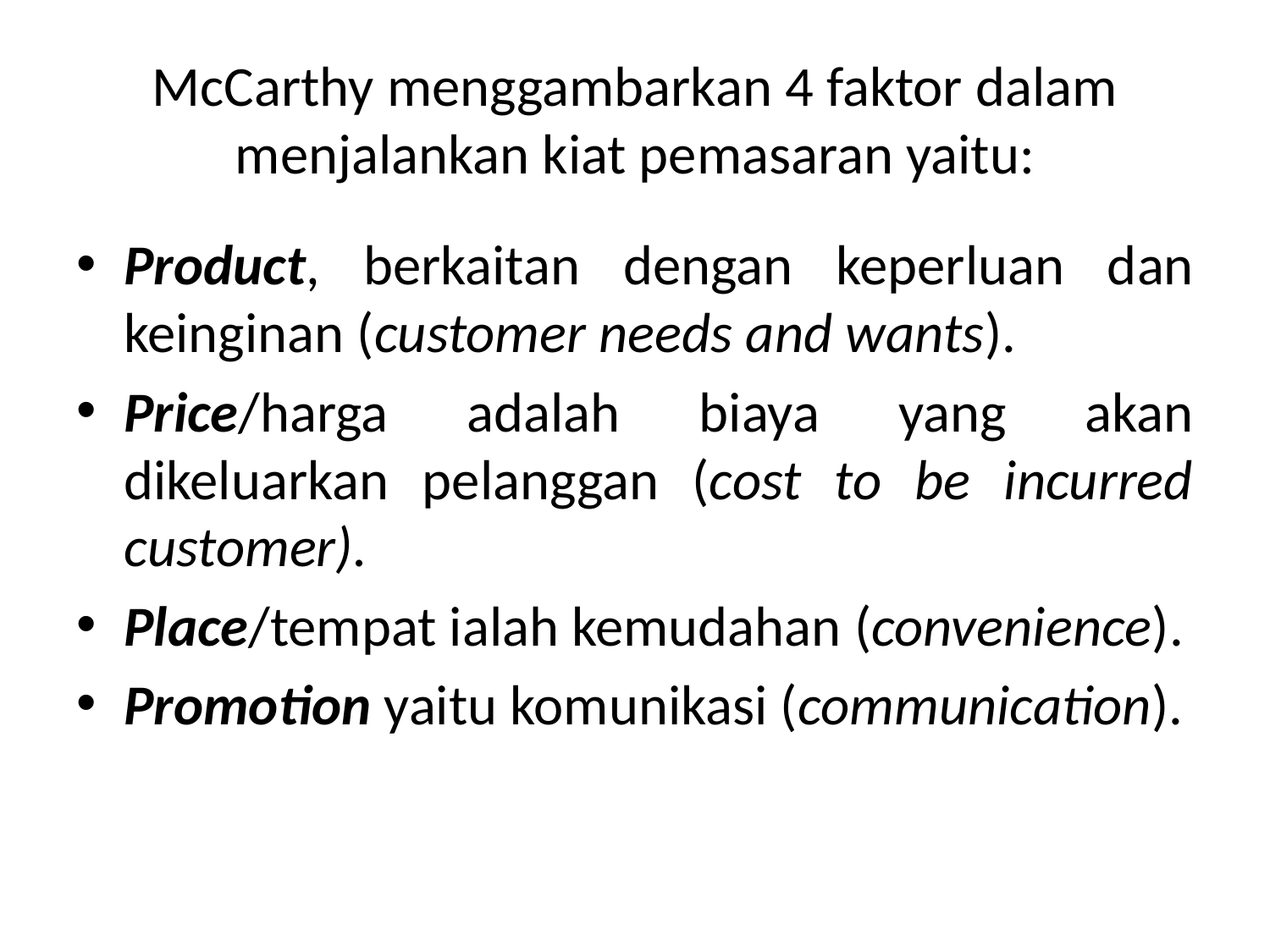

# McCarthy menggambarkan 4 faktor dalam menjalankan kiat pemasaran yaitu:
Product, berkaitan dengan keperluan dan keinginan (customer needs and wants).
Price/harga adalah biaya yang akan dikeluarkan pelanggan (cost to be incurred customer).
Place/tempat ialah kemudahan (convenience).
Promotion yaitu komunikasi (communication).